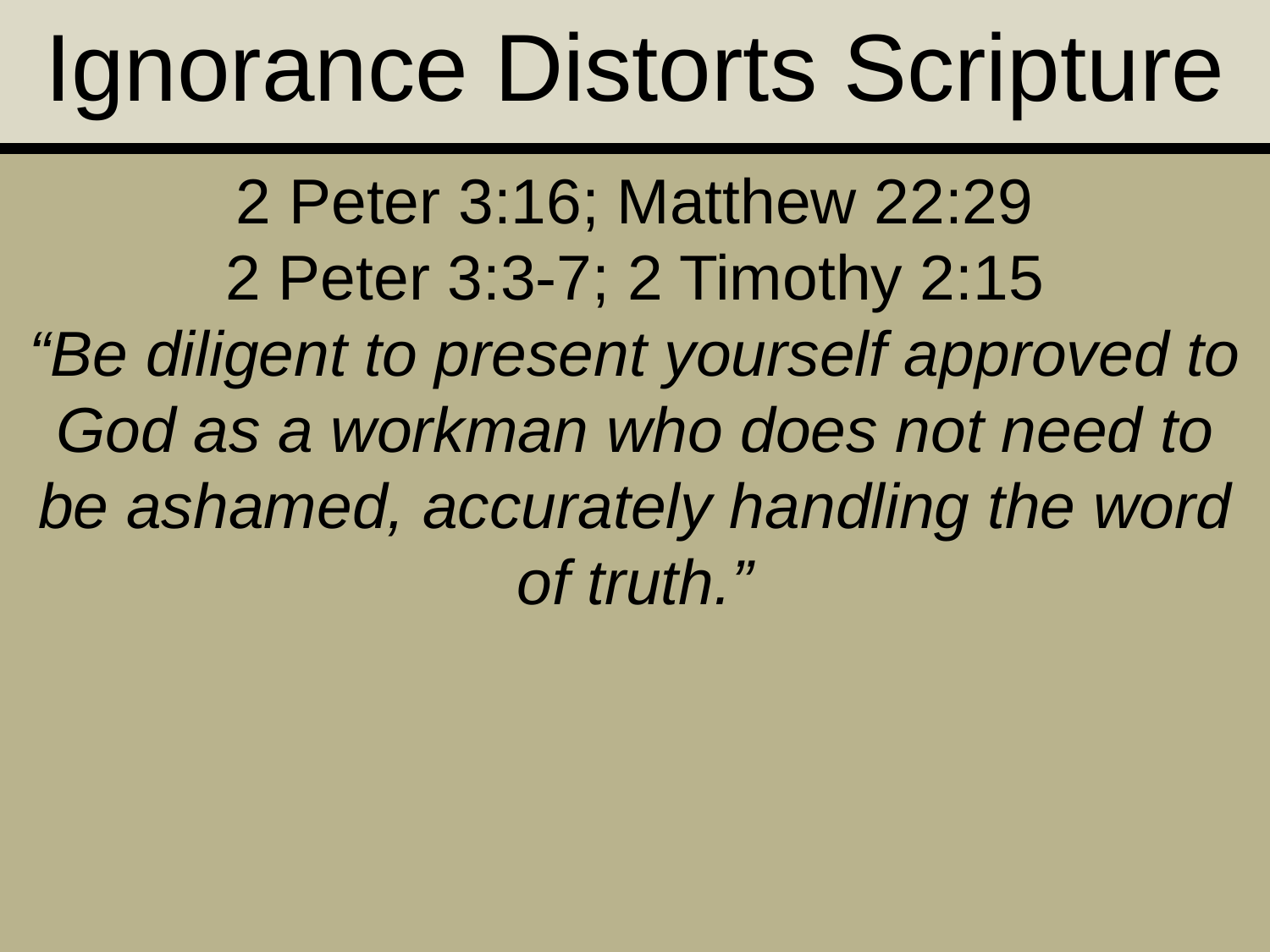

Ignorance Distorts Scripture

2 Peter 3:16; Matthew 22:29
2 Peter 3:3-7; 2 Timothy 2:15
“Be diligent to present yourself approved to God as a workman who does not need to be ashamed, accurately handling the word of truth.”